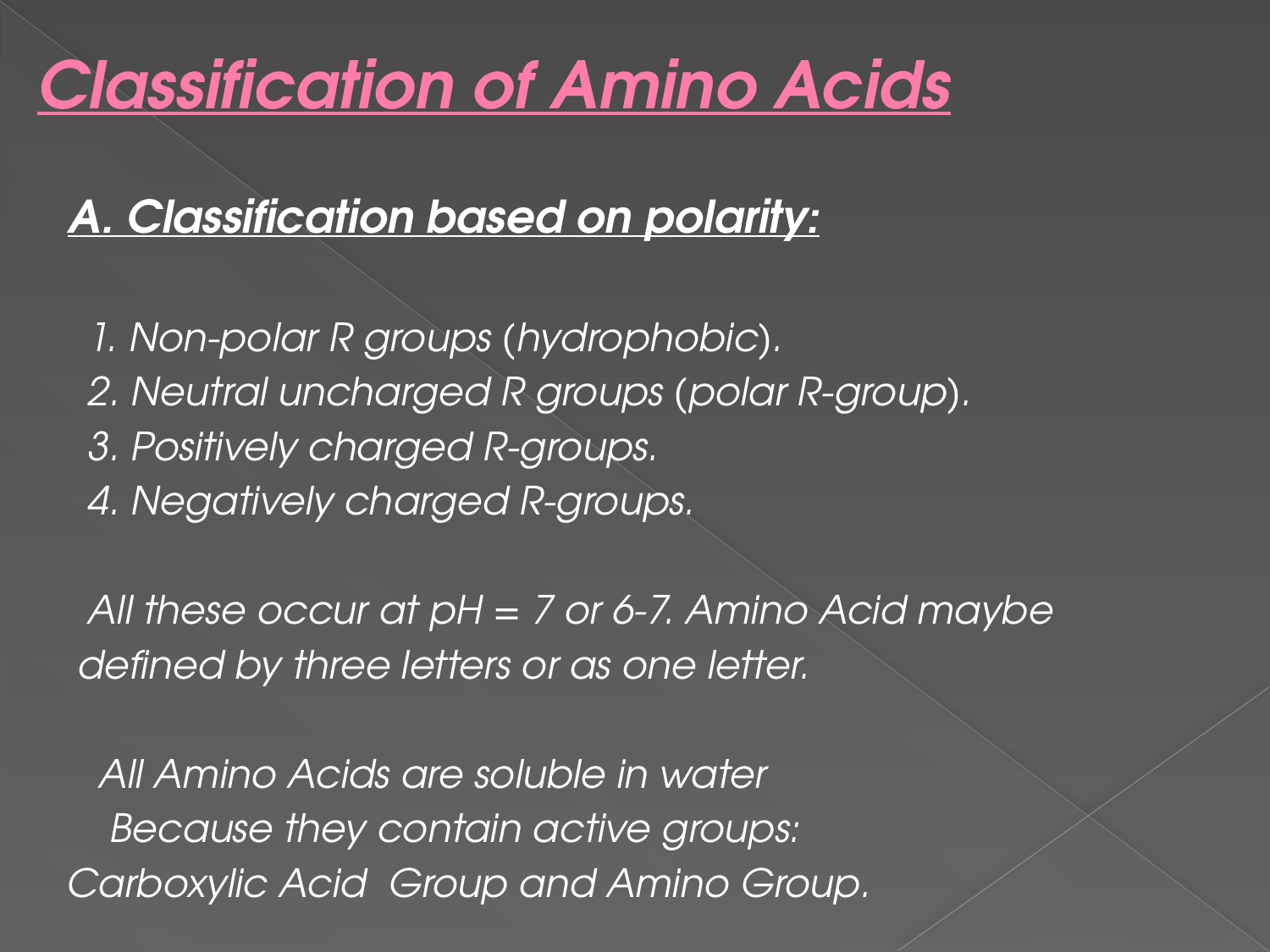

# Classification of Amino Acids

 A. Classification based on polarity:

   1. Non-polar R groups (hydrophobic).
   2. Neutral uncharged R groups (polar R-group).
   3. Positively charged R-groups.
   4. Negatively charged R-groups.

   All these occur at pH = 7 or 6-7. Amino Acid maybe
  defined by three letters or as one letter.

    All Amino Acids are soluble in water
     Because they contain active groups:
 Carboxylic Acid  Group and Amino Group.